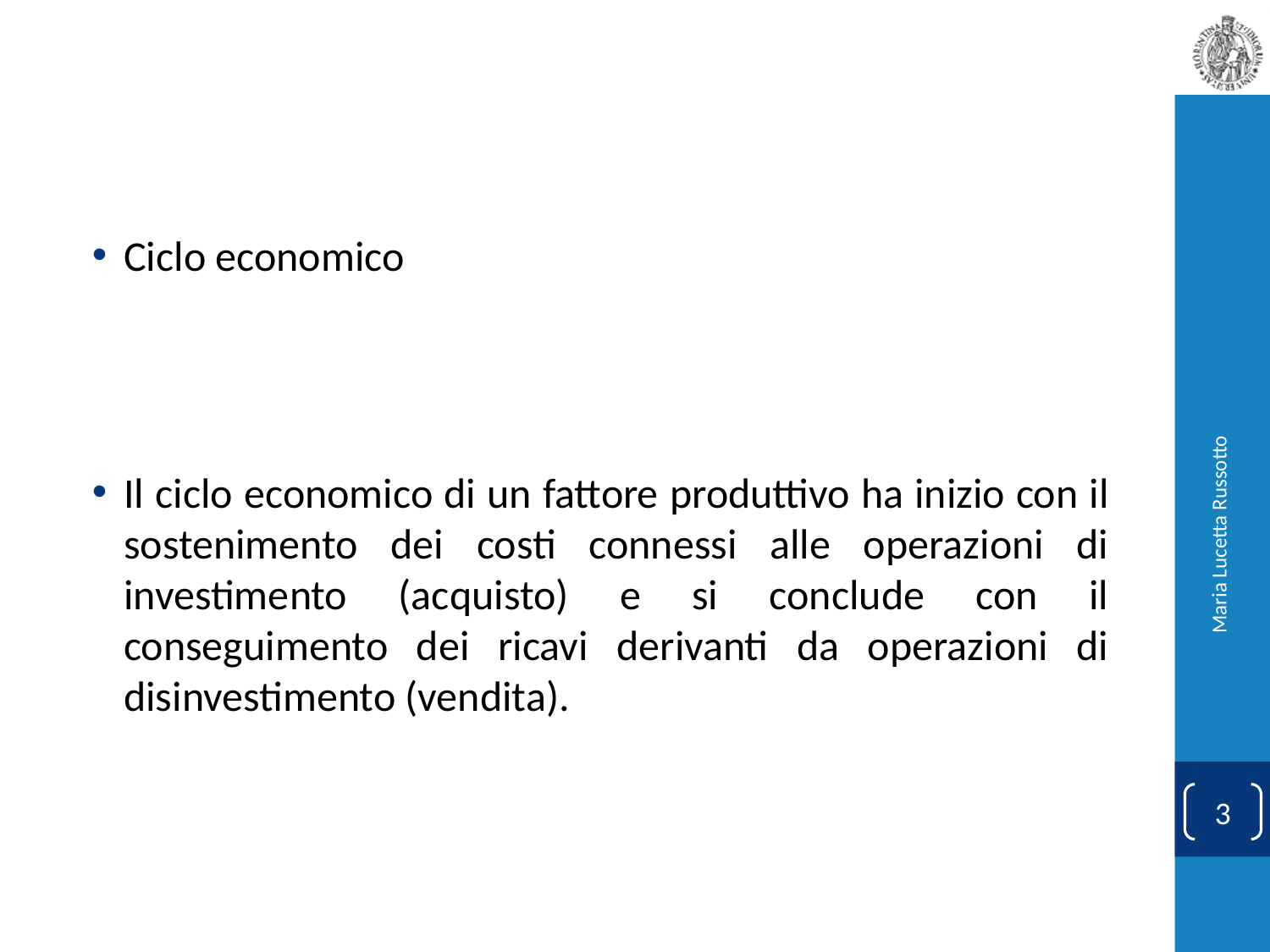

#
Ciclo economico

Il ciclo economico di un fattore produttivo ha inizio con il sostenimento dei costi connessi alle operazioni di investimento (acquisto) e si conclude con il conseguimento dei ricavi derivanti da operazioni di disinvestimento (vendita).
Maria Lucetta Russotto
3